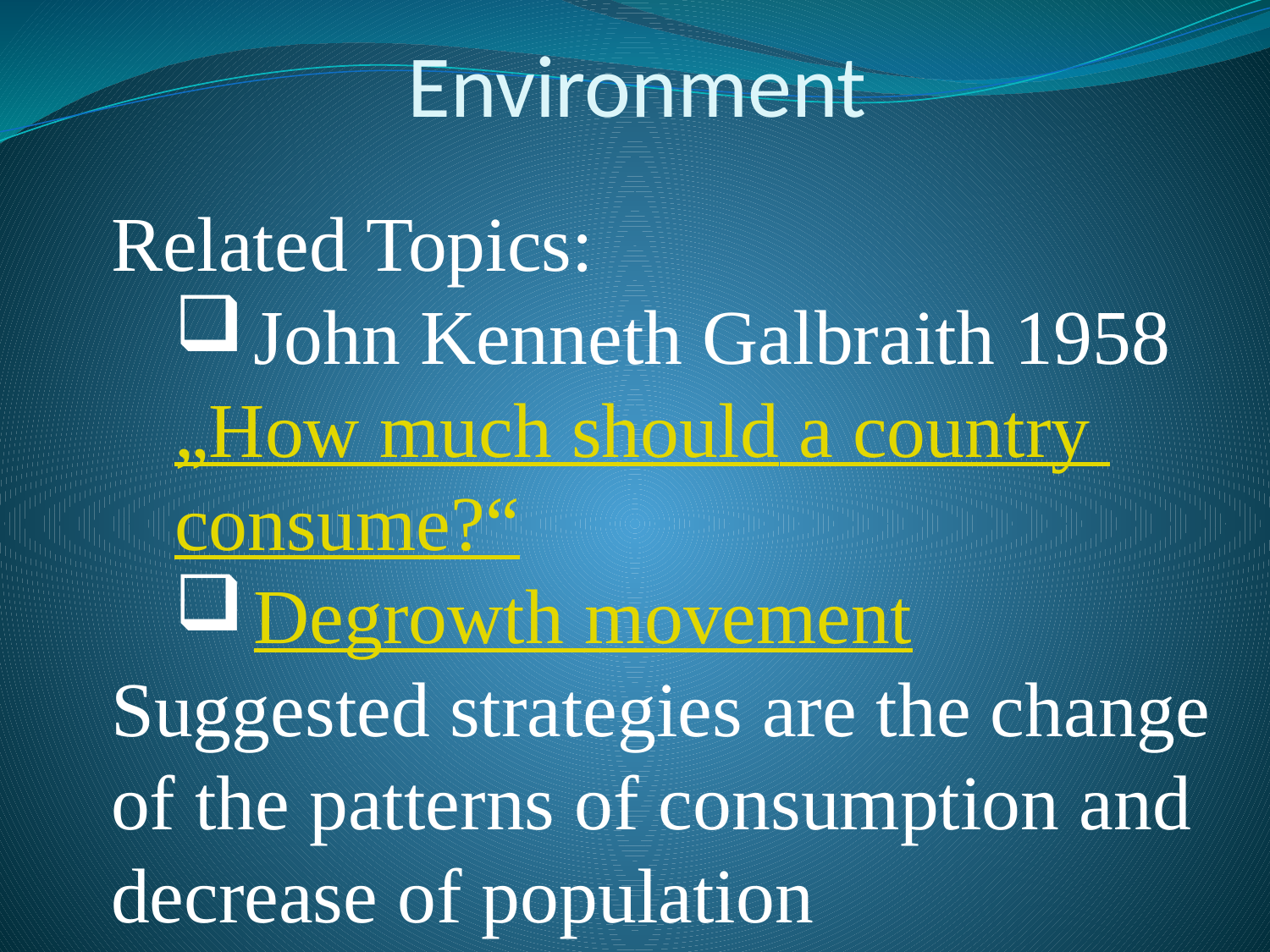

# Environment

Related Topics:
John Kenneth Galbraith 1958
„How much should a country consume?“
Degrowth movement
Suggested strategies are the change of the patterns of consumption and decrease of population